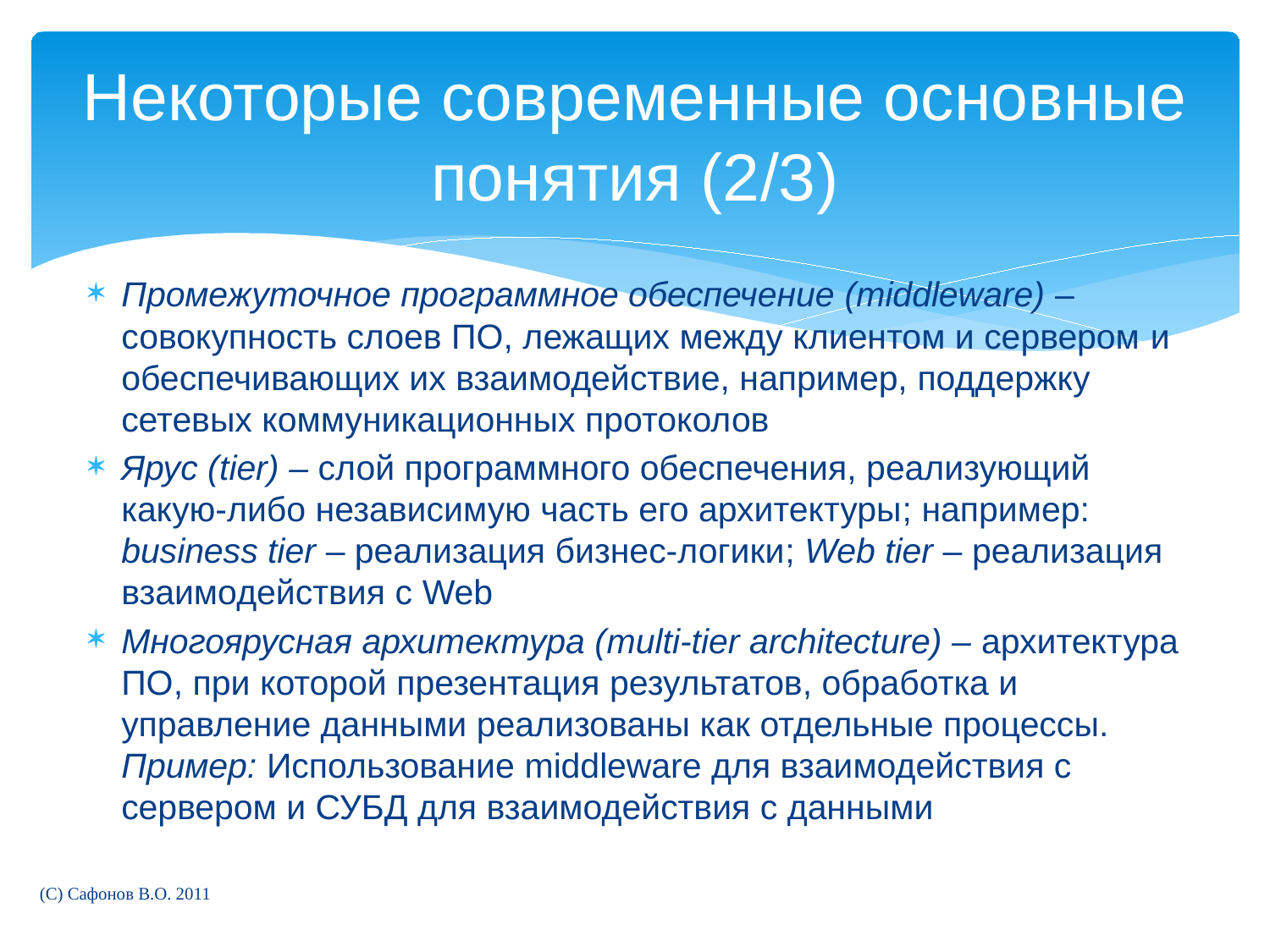

# Некоторые современные основные понятия (2/3)
Промежуточное программное обеспечение (middleware) – совокупность слоев ПО, лежащих между клиентом и сервером и обеспечивающих их взаимодействие, например, поддержку сетевых коммуникационных протоколов
Ярус (tier) – слой программного обеспечения, реализующий какую-либо независимую часть его архитектуры; например: business tier – реализация бизнес-логики; Web tier – реализация взаимодействия с Web
Многоярусная архитектура (multi-tier architecture) – архитектура ПО, при которой презентация результатов, обработка и управление данными реализованы как отдельные процессы. Пример: Использование middleware для взаимодействия с сервером и СУБД для взаимодействия с данными

(C) Сафонов В.О. 2011